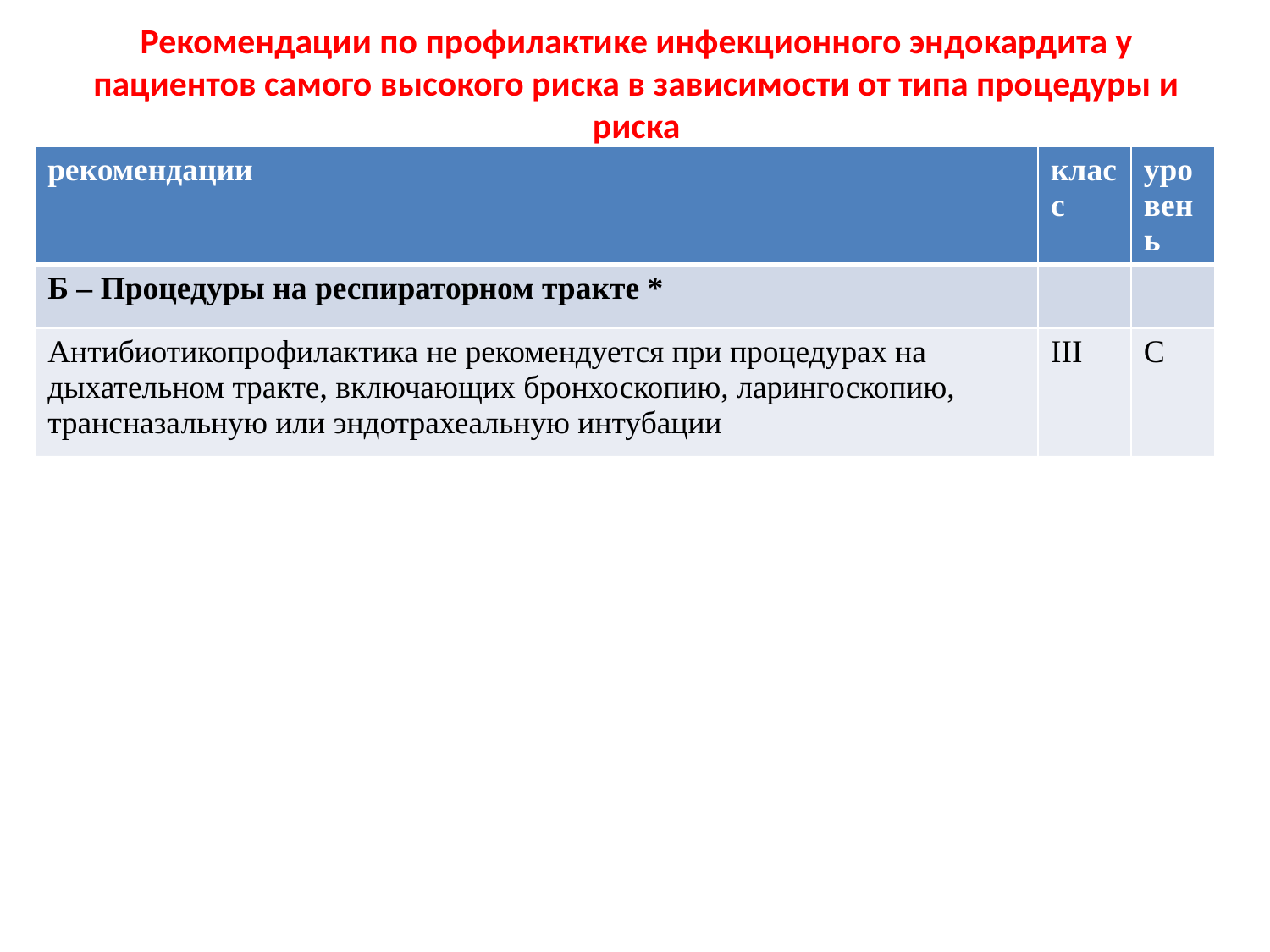

# Рекомендации по профилактике инфекционного эндокардита у пациентов самого высокого риска в зависимости от типа процедуры и риска
| рекомендации | класс | уровень |
| --- | --- | --- |
| Б – Процедуры на респираторном тракте \* |  |  |
| Антибиотикопрофилактика не рекомендуется при процедурах на дыхательном тракте, включающих бронхоскопию, ларингоскопию, трансназальную или эндотрахеальную интубации | III | C |
| В – Процедуры на желудочно – кишечном и урогенитальном трактах Антибиотикопрофилактика не рекомендуется при гастроскопии, колоноскопии, цистоскопии, естественных родах или кесаревом сечении, или ЧПЭхокг | III | C |
| Г – Кожа и мягкие ткани: Антибиотикопрофилактика не рекомендуется при любых процедурах | III | C |